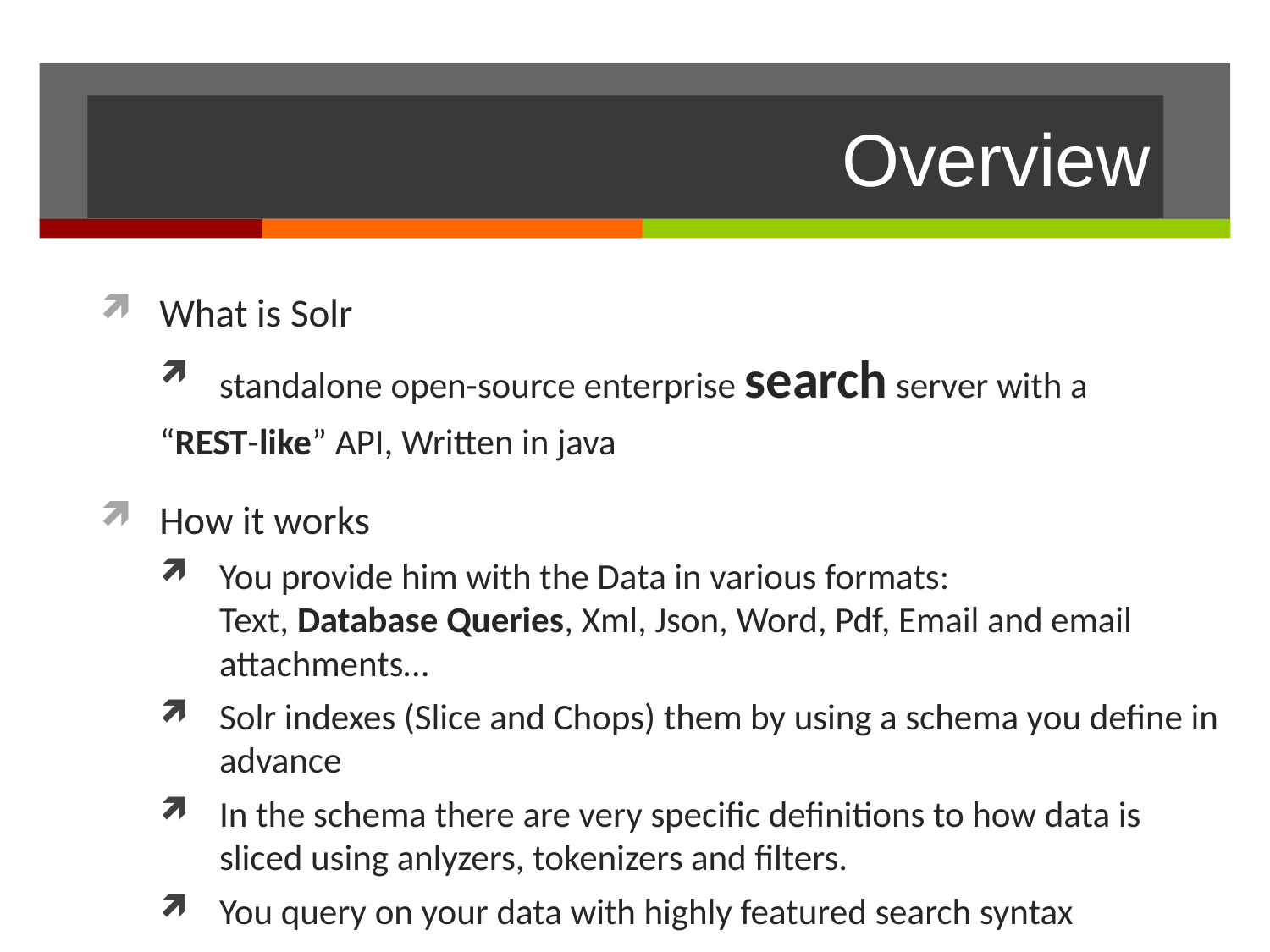

# Overview
What is Solr
standalone open-source enterprise search server with a
“REST-like” API, Written in java
How it works
You provide him with the Data in various formats:
Text, Database Queries, Xml, Json, Word, Pdf, Email and email attachments…
Solr indexes (Slice and Chops) them by using a schema you define in advance
In the schema there are very specific definitions to how data is sliced using anlyzers, tokenizers and filters.
You query on your data with highly featured search syntax